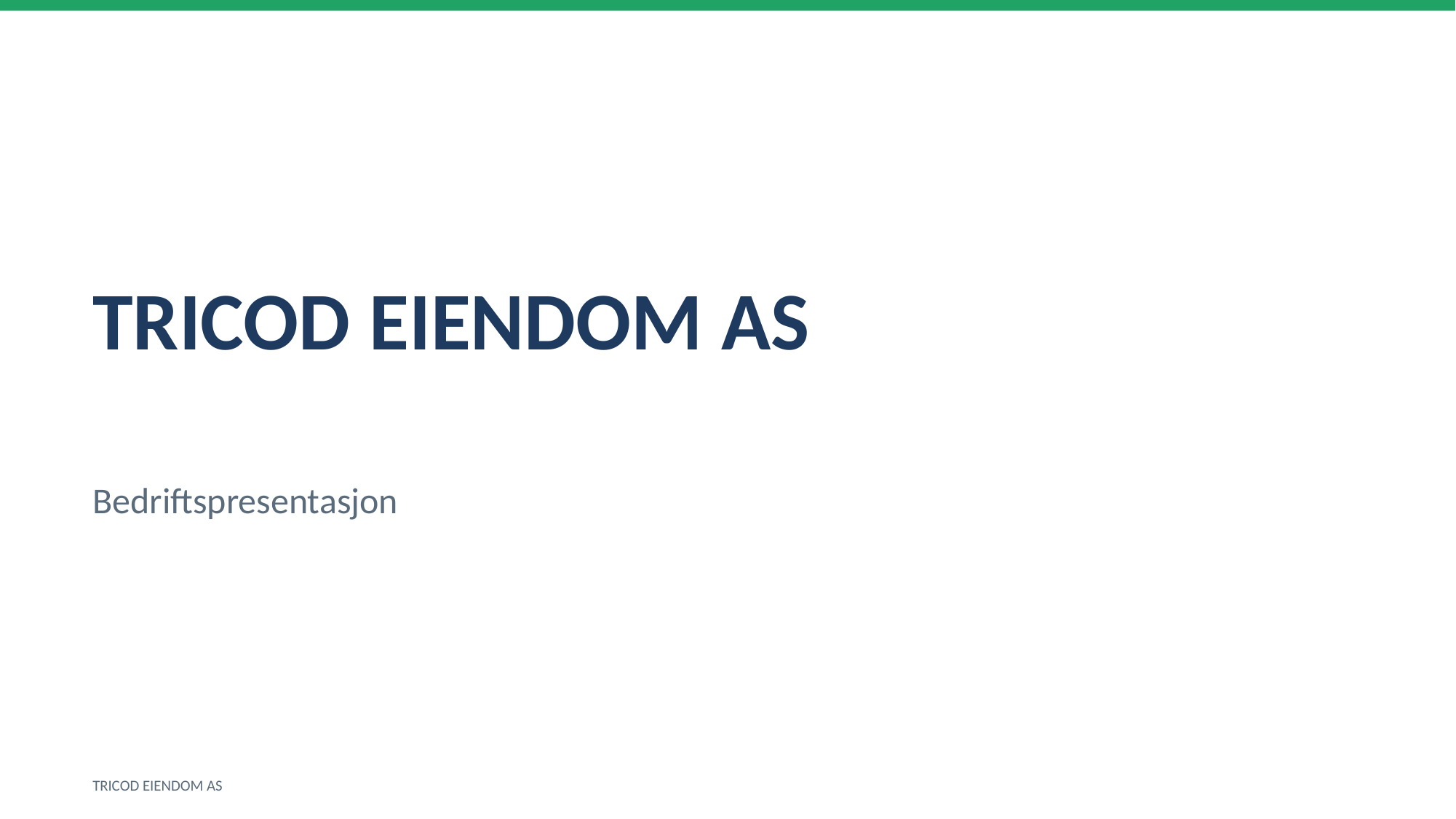

TRICOD EIENDOM AS
Bedriftspresentasjon
TRICOD EIENDOM AS